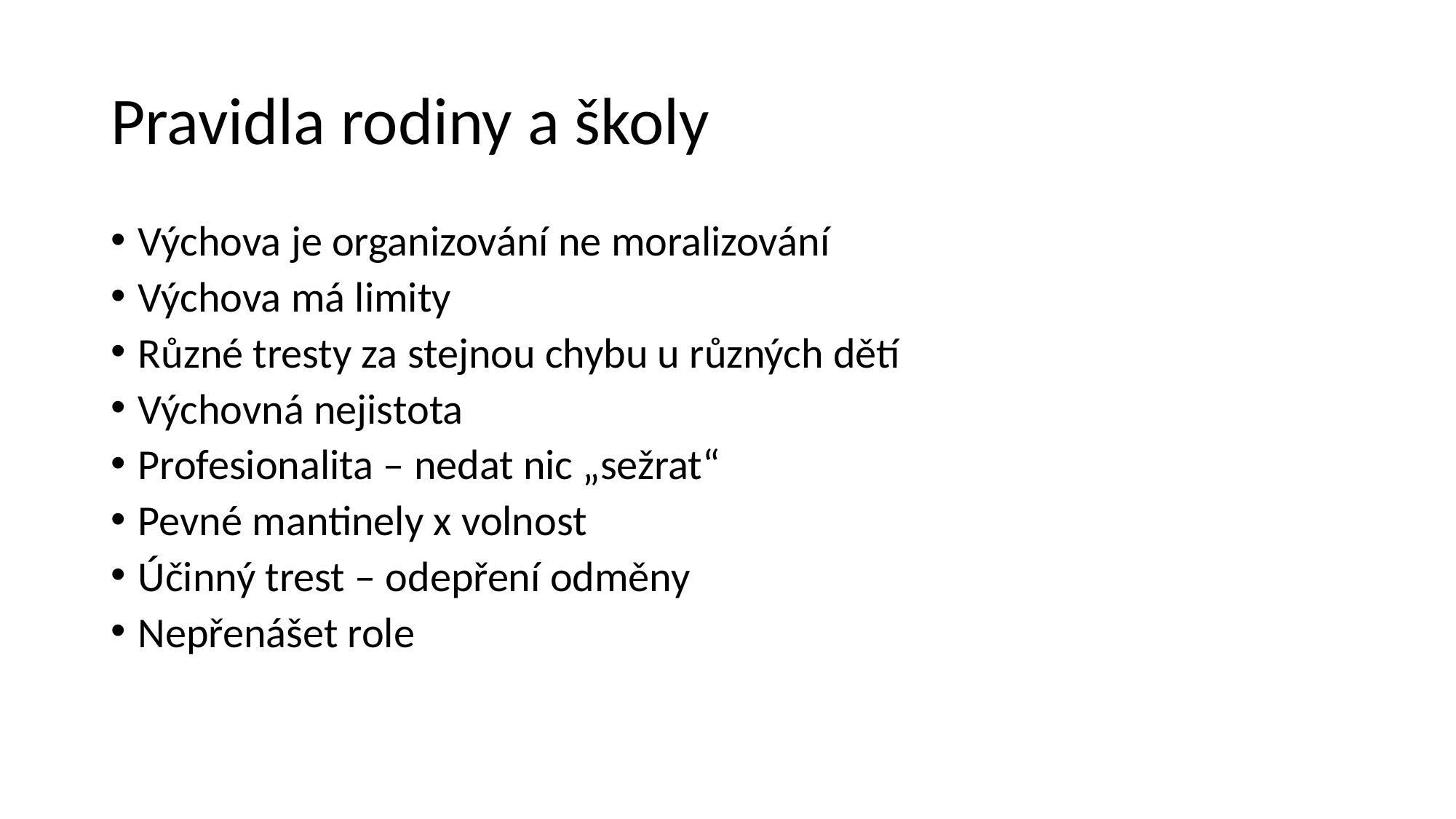

# Pravidla rodiny a školy
Výchova je organizování ne moralizování
Výchova má limity
Různé tresty za stejnou chybu u různých dětí
Výchovná nejistota
Profesionalita – nedat nic „sežrat“
Pevné mantinely x volnost
Účinný trest – odepření odměny
Nepřenášet role